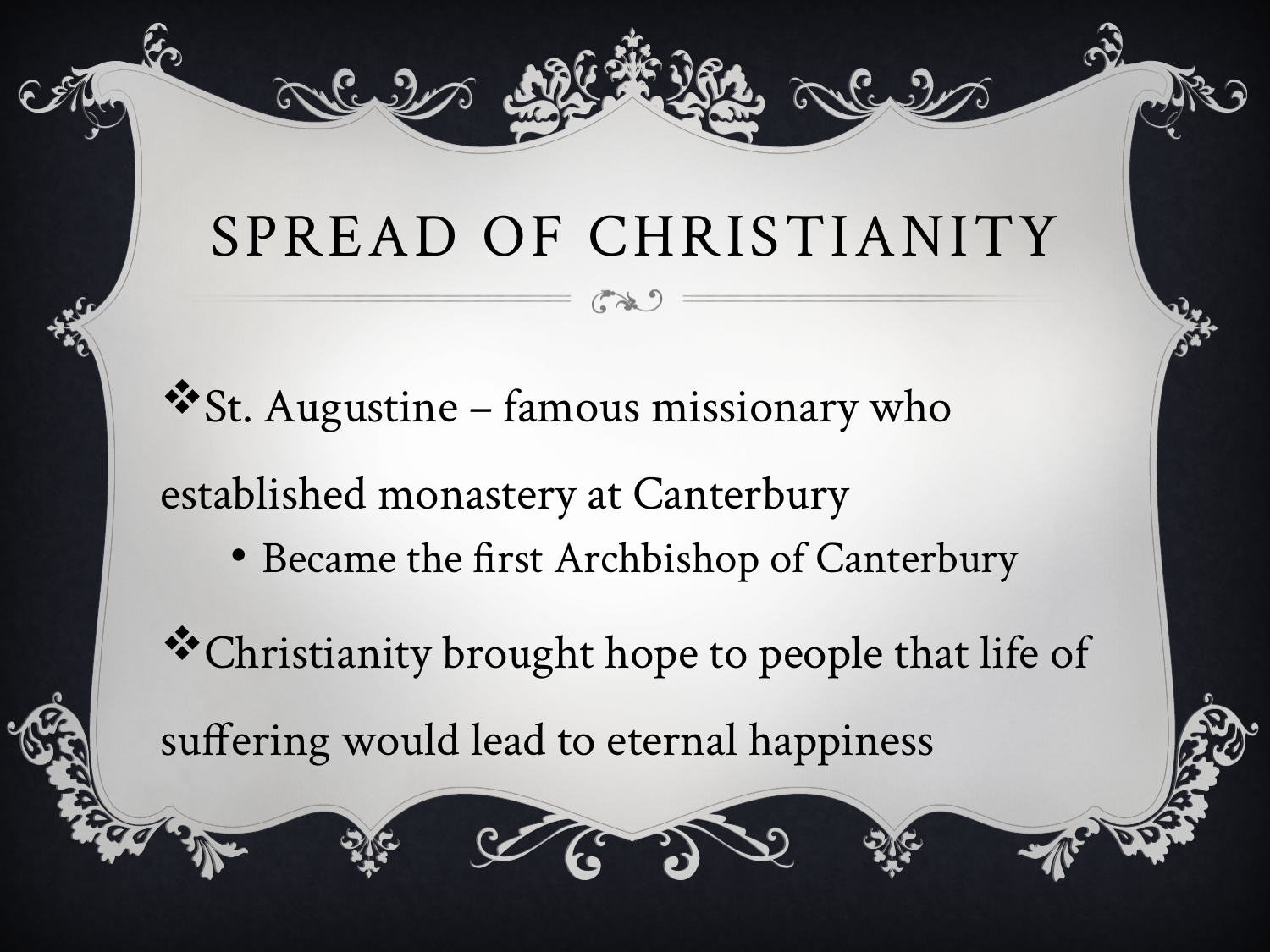

# Spread of Christianity
St. Augustine – famous missionary who established monastery at Canterbury
Became the first Archbishop of Canterbury
Christianity brought hope to people that life of suffering would lead to eternal happiness